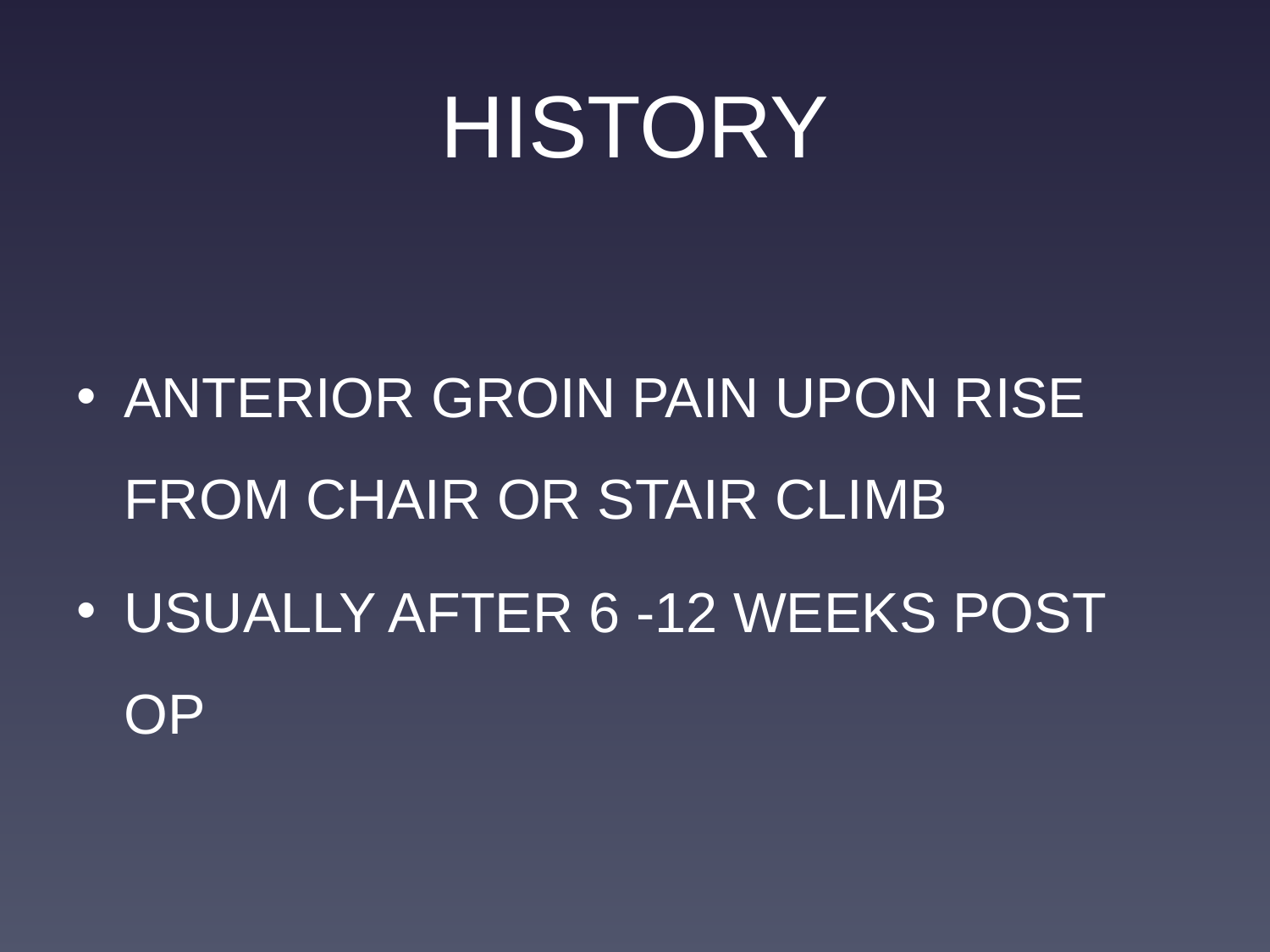

# HISTORY
ANTERIOR GROIN PAIN UPON RISE FROM CHAIR OR STAIR CLIMB
USUALLY AFTER 6 -12 WEEKS POST OP